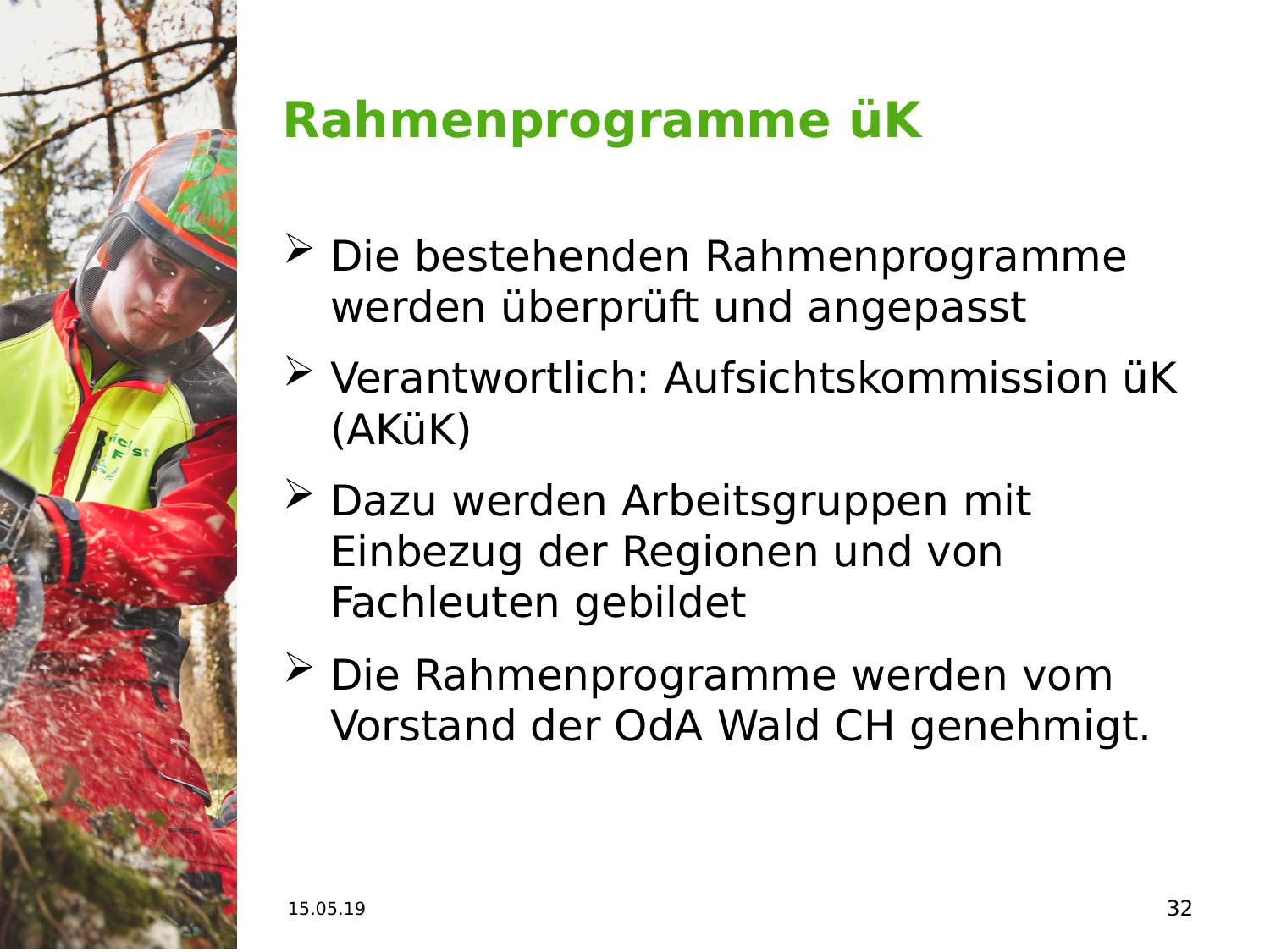

# Rahmenprogramme üK
Die bestehenden Rahmenprogramme werden überprüft und angepasst
Verantwortlich: Aufsichtskommission üK (AKüK)
Dazu werden Arbeitsgruppen mit Einbezug der Regionen und von Fachleuten gebildet
Die Rahmenprogramme werden vom Vorstand der OdA Wald CH genehmigt.
15.05.19
32